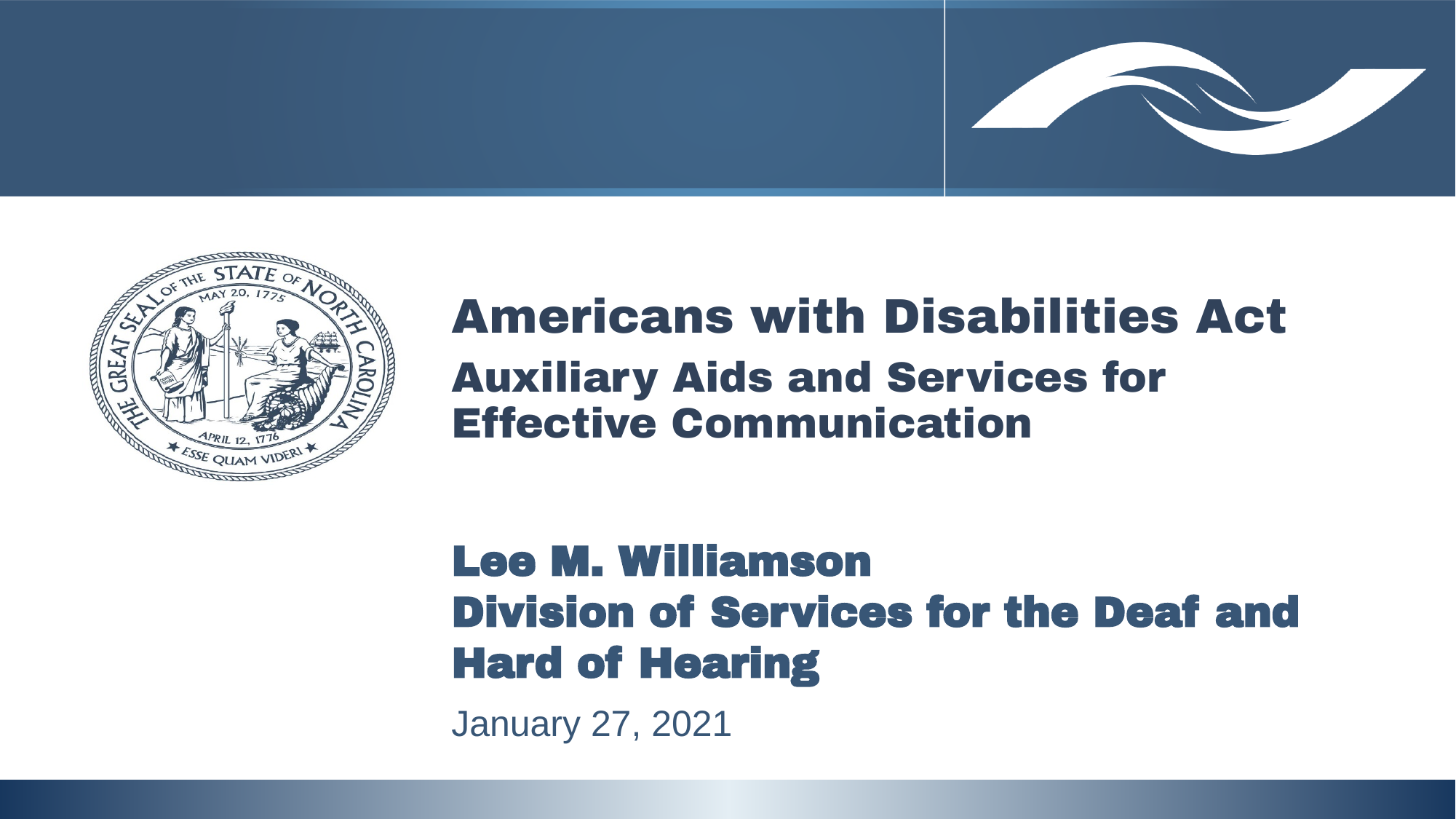

Americans with Disabilities Act
Auxiliary Aids and Services for Effective Communication
Lee M. Williamson
Division of Services for the Deaf and Hard of Hearing
January 27, 2021